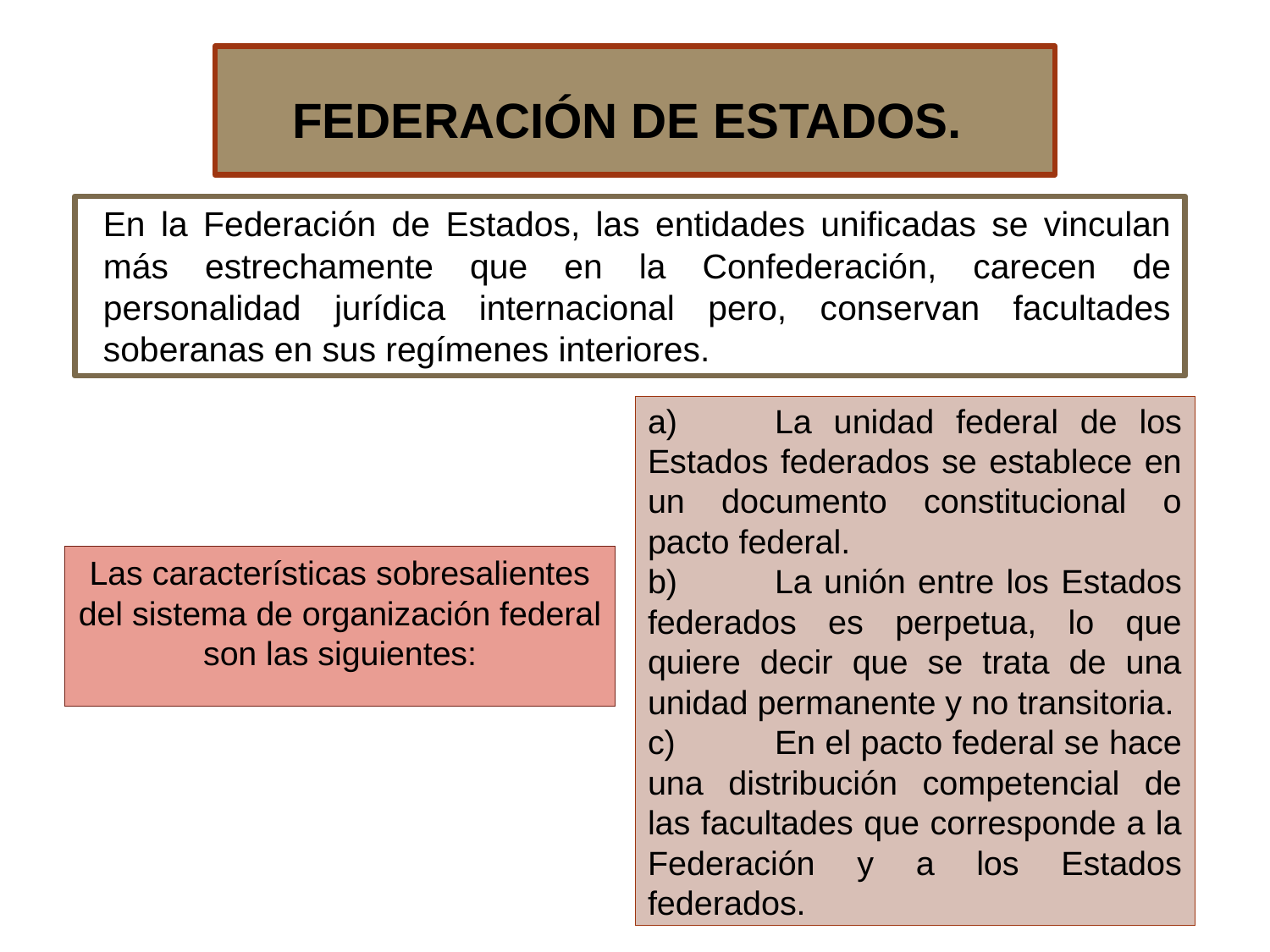

# FEDERACIÓN DE ESTADOS.
En la Federación de Estados, las entidades unificadas se vinculan más estrechamente que en la Confederación, carecen de personalidad jurídica internacional pero, conservan facultades soberanas en sus regímenes interiores.
a)	La unidad federal de los Estados federados se establece en un documento constitucional o pacto federal.
b)	La unión entre los Estados federados es perpetua, lo que quiere decir que se trata de una unidad permanente y no transitoria.
c)	En el pacto federal se hace una distribución competencial de las facultades que corresponde a la Federación y a los Estados federados.
Las características sobresalientes del sistema de organización federal son las siguientes:

33